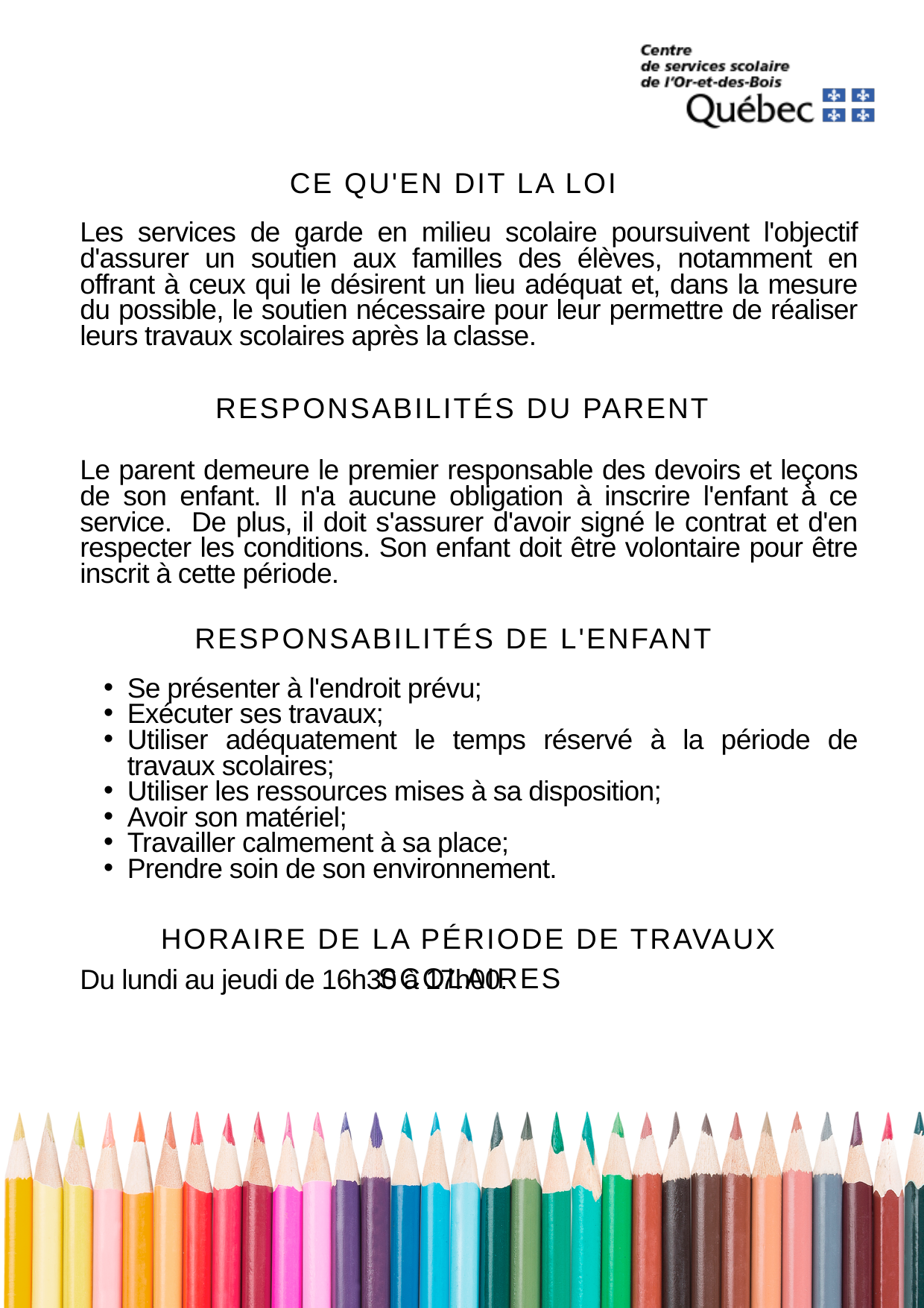

CE QU'EN DIT LA LOI
Les services de garde en milieu scolaire poursuivent l'objectif d'assurer un soutien aux familles des élèves, notamment en offrant à ceux qui le désirent un lieu adéquat et, dans la mesure du possible, le soutien nécessaire pour leur permettre de réaliser leurs travaux scolaires après la classe.

RESPONSABILITÉS DU PARENT
Le parent demeure le premier responsable des devoirs et leçons de son enfant. Il n'a aucune obligation à inscrire l'enfant à ce service.  De plus, il doit s'assurer d'avoir signé le contrat et d'en respecter les conditions. Son enfant doit être volontaire pour être inscrit à cette période.

RESPONSABILITÉS DE L'ENFANT
Se présenter à l'endroit prévu;
Exécuter ses travaux;
Utiliser adéquatement le temps réservé à la période de travaux scolaires;
Utiliser les ressources mises à sa disposition;
Avoir son matériel;
Travailler calmement à sa place;
Prendre soin de son environnement.
HORAIRE DE LA PÉRIODE DE TRAVAUX SCOLAIRES
Du lundi au jeudi de 16h30 à 17h00.